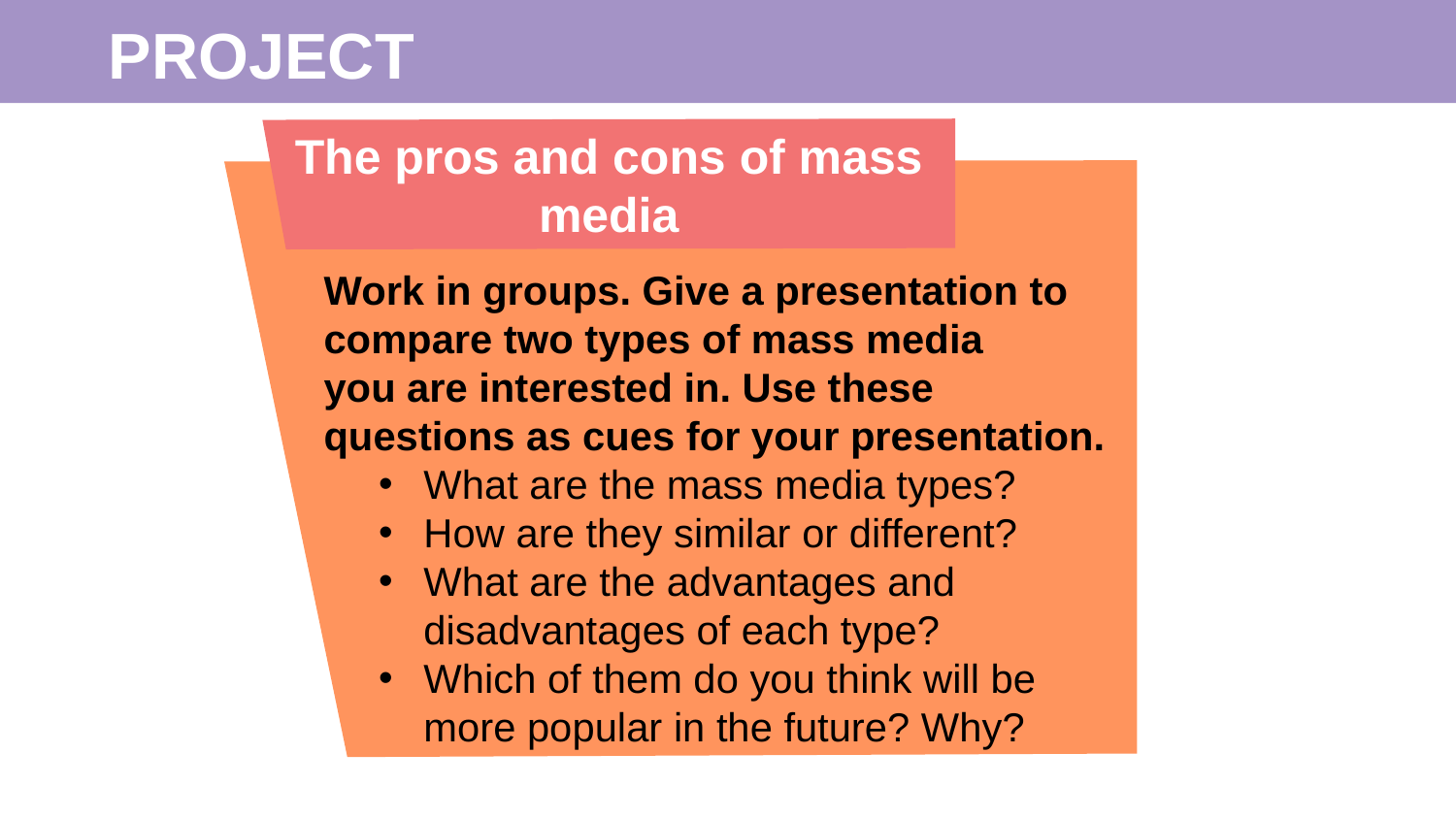

PROJECT
The pros and cons of mass media

Work in groups. Give a presentation to compare two types of mass media
you are interested in. Use these questions as cues for your presentation.
What are the mass media types?
How are they similar or different?
What are the advantages and disadvantages of each type?
Which of them do you think will be more popular in the future? Why?